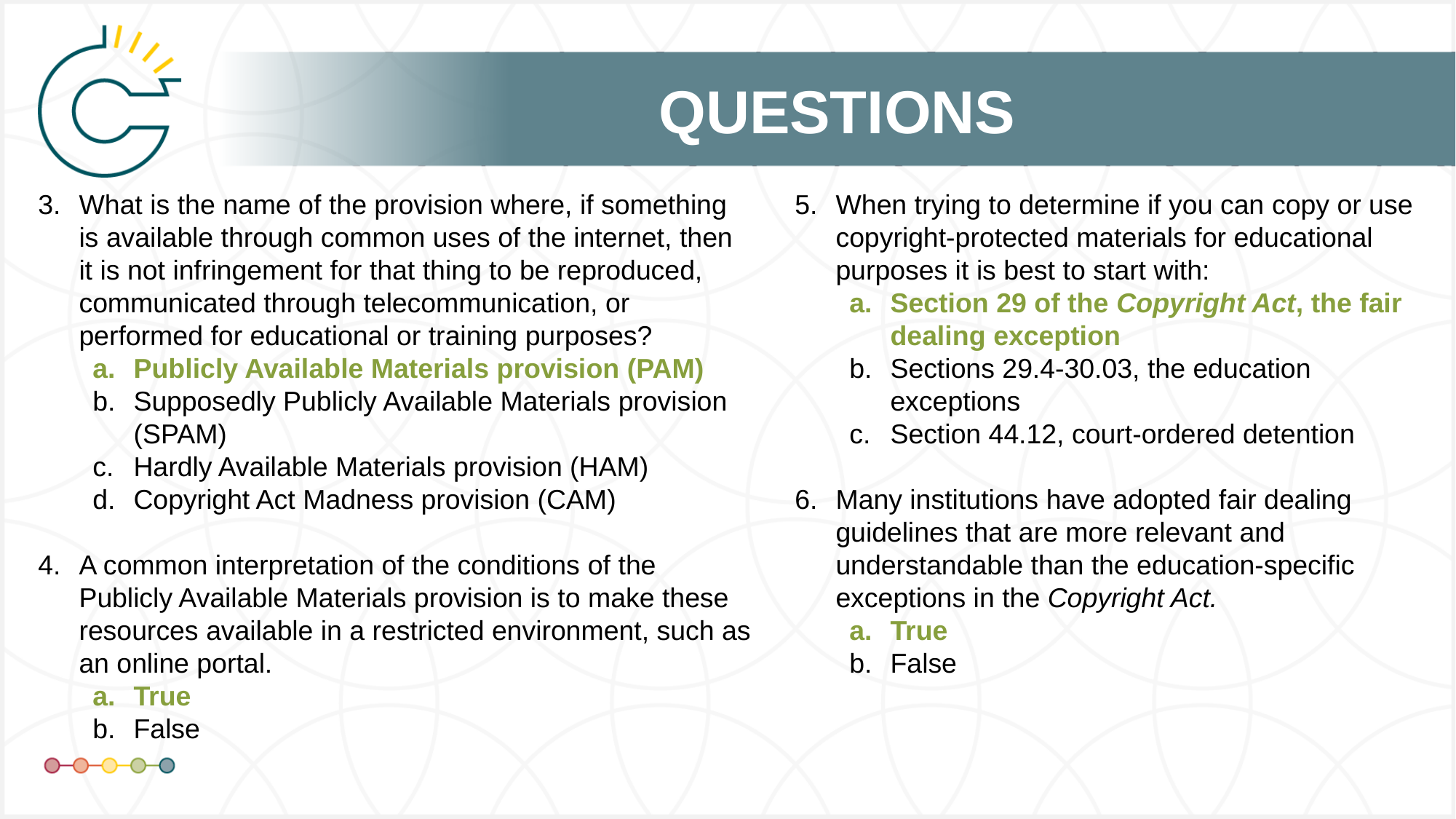

# QUESTIONS
What is the name of the provision where, if something is available through common uses of the internet, then it is not infringement for that thing to be reproduced, communicated through telecommunication, or performed for educational or training purposes?
Publicly Available Materials provision (PAM)
Supposedly Publicly Available Materials provision (SPAM)
Hardly Available Materials provision (HAM)
Copyright Act Madness provision (CAM)

A common interpretation of the conditions of the Publicly Available Materials provision is to make these resources available in a restricted environment, such as an online portal.
True
False

When trying to determine if you can copy or use copyright-protected materials for educational purposes it is best to start with:
Section 29 of the Copyright Act, the fair dealing exception
Sections 29.4-30.03, the education exceptions
Section 44.12, court-ordered detention

Many institutions have adopted fair dealing guidelines that are more relevant and understandable than the education-specific exceptions in the Copyright Act.
True
False